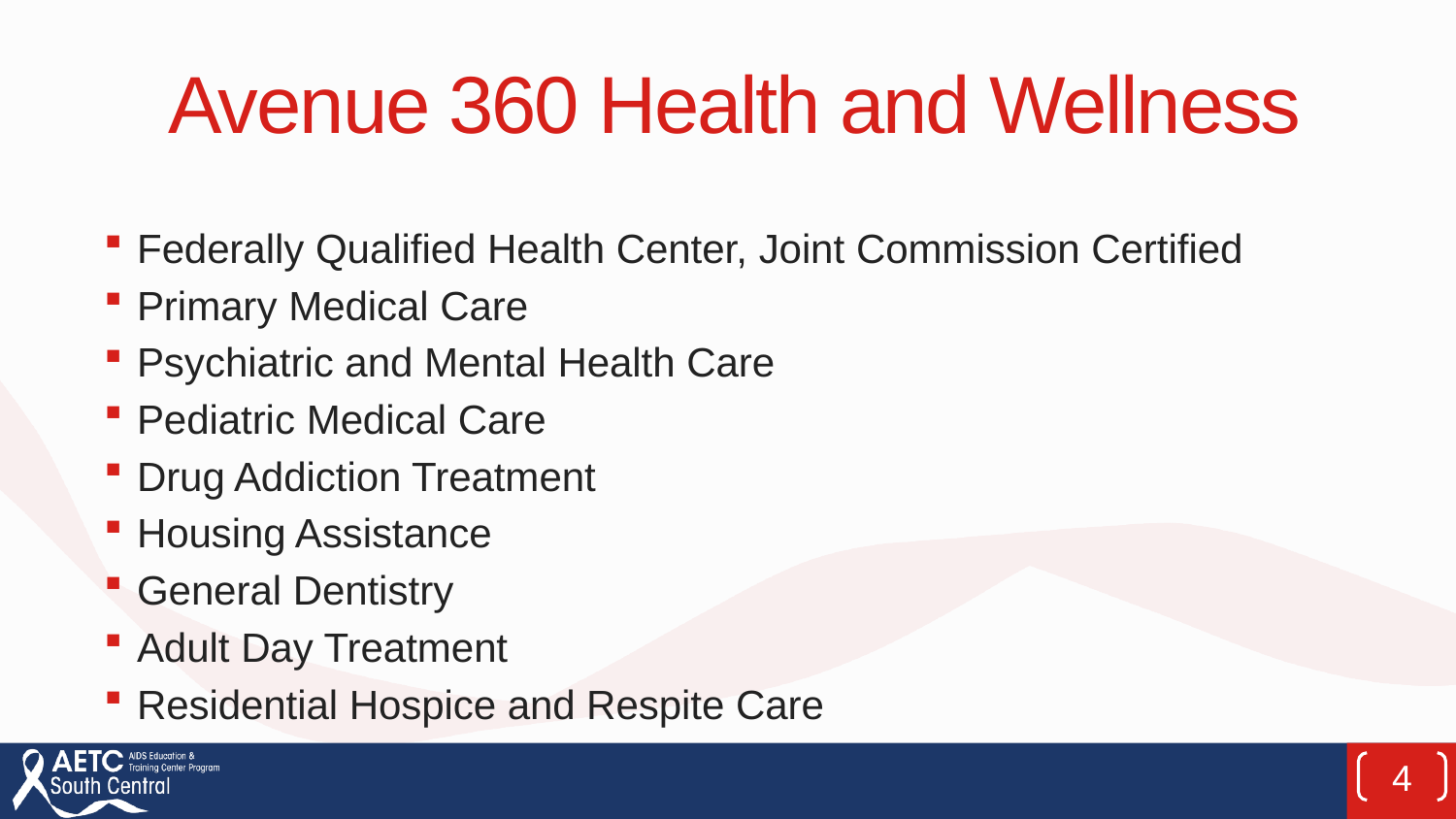

# Avenue 360 Health and Wellness
Federally Qualified Health Center, Joint Commission Certified
Primary Medical Care
Psychiatric and Mental Health Care
Pediatric Medical Care
Drug Addiction Treatment
Housing Assistance
General Dentistry
Adult Day Treatment
Residential Hospice and Respite Care

4